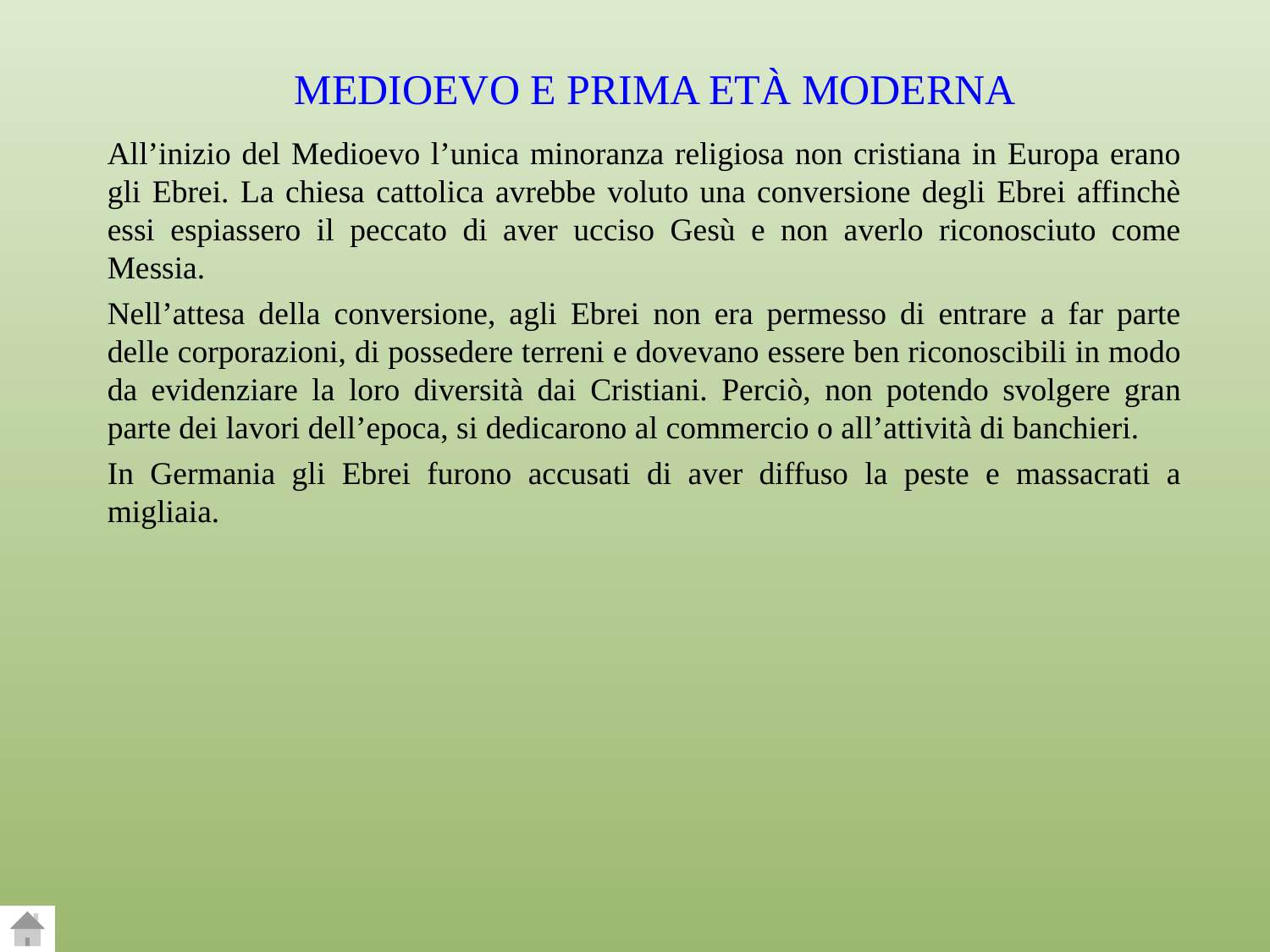

MEDIOEVO E PRIMA ETÀ MODERNA
All’inizio del Medioevo l’unica minoranza religiosa non cristiana in Europa erano gli Ebrei. La chiesa cattolica avrebbe voluto una conversione degli Ebrei affinchè essi espiassero il peccato di aver ucciso Gesù e non averlo riconosciuto come Messia.
Nell’attesa della conversione, agli Ebrei non era permesso di entrare a far parte delle corporazioni, di possedere terreni e dovevano essere ben riconoscibili in modo da evidenziare la loro diversità dai Cristiani. Perciò, non potendo svolgere gran parte dei lavori dell’epoca, si dedicarono al commercio o all’attività di banchieri.
In Germania gli Ebrei furono accusati di aver diffuso la peste e massacrati a migliaia.